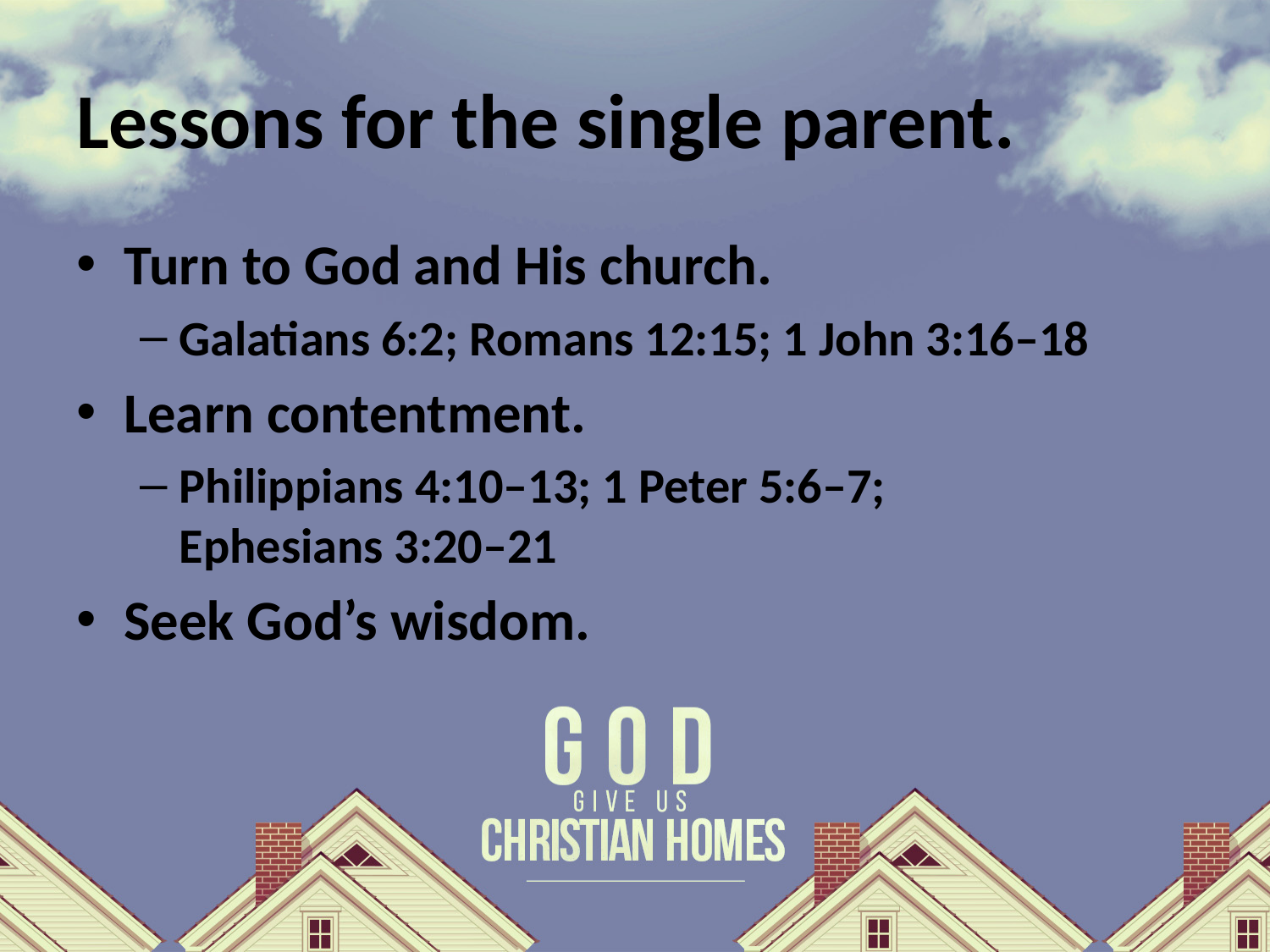

# Lessons for the single parent.
Turn to God and His church.
Galatians 6:2; Romans 12:15; 1 John 3:16–18
Learn contentment.
Philippians 4:10–13; 1 Peter 5:6–7;
Ephesians 3:20–21
Seek God’s wisdom.